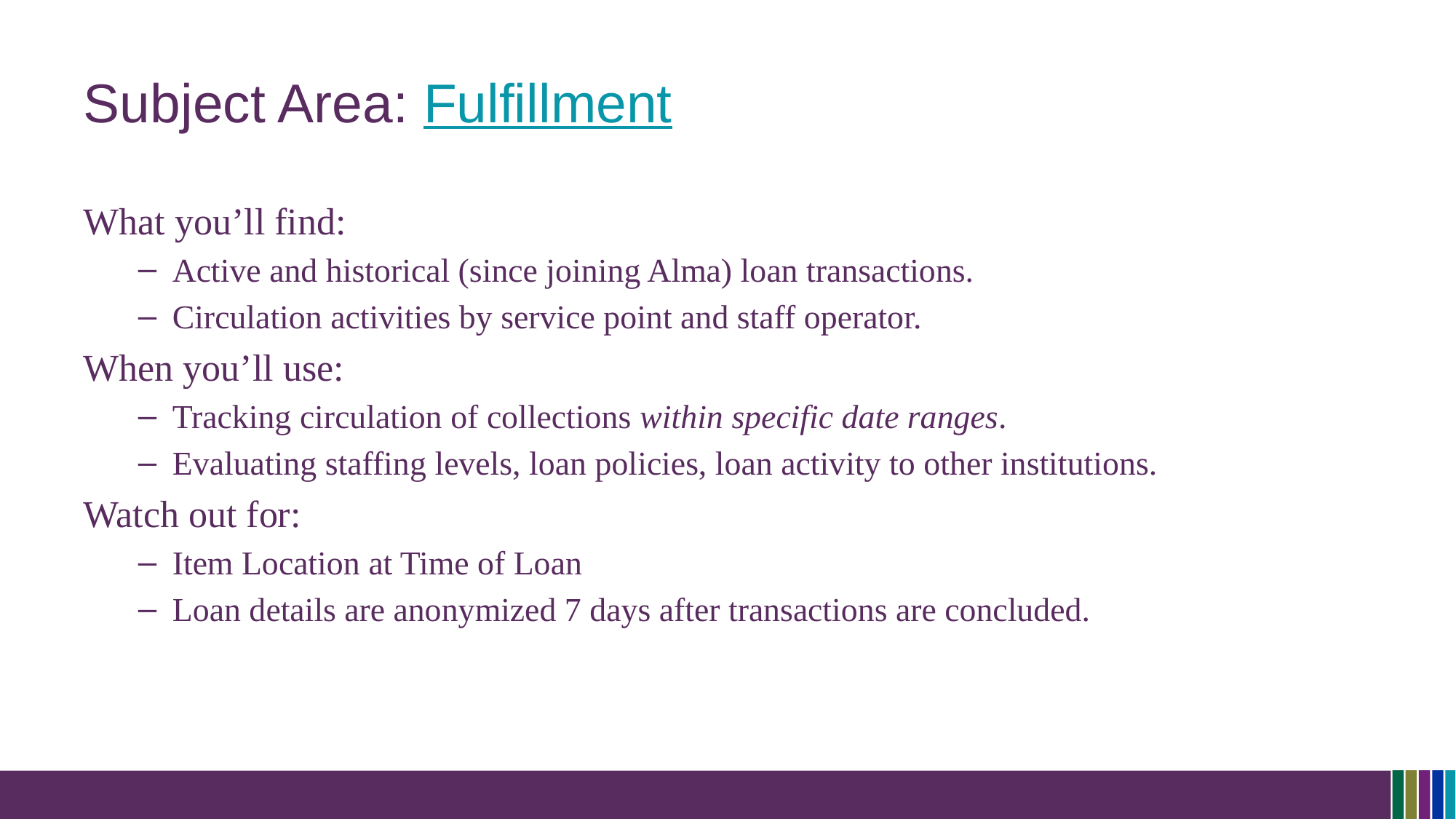

# Subject Area: Fulfillment
What you’ll find:
Active and historical (since joining Alma) loan transactions.
Circulation activities by service point and staff operator.
When you’ll use:
Tracking circulation of collections within specific date ranges.
Evaluating staffing levels, loan policies, loan activity to other institutions.
Watch out for:
Item Location at Time of Loan
Loan details are anonymized 7 days after transactions are concluded.